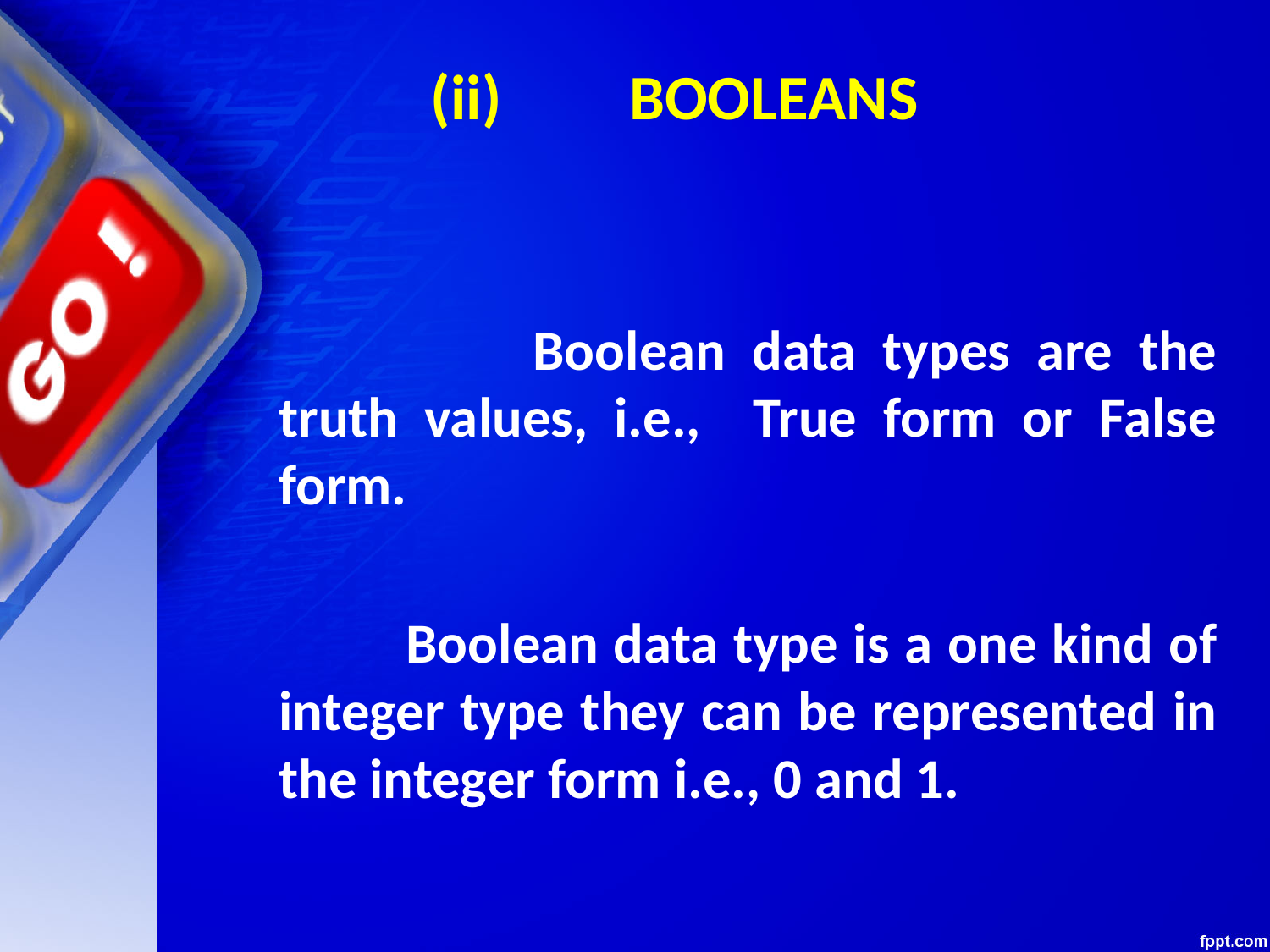

# (ii) 	BOOLEANS

			Boolean data types are the truth values, i.e.,  True form or False form.

		Boolean data type is a one kind of integer type they can be represented in the integer form i.e., 0 and 1.